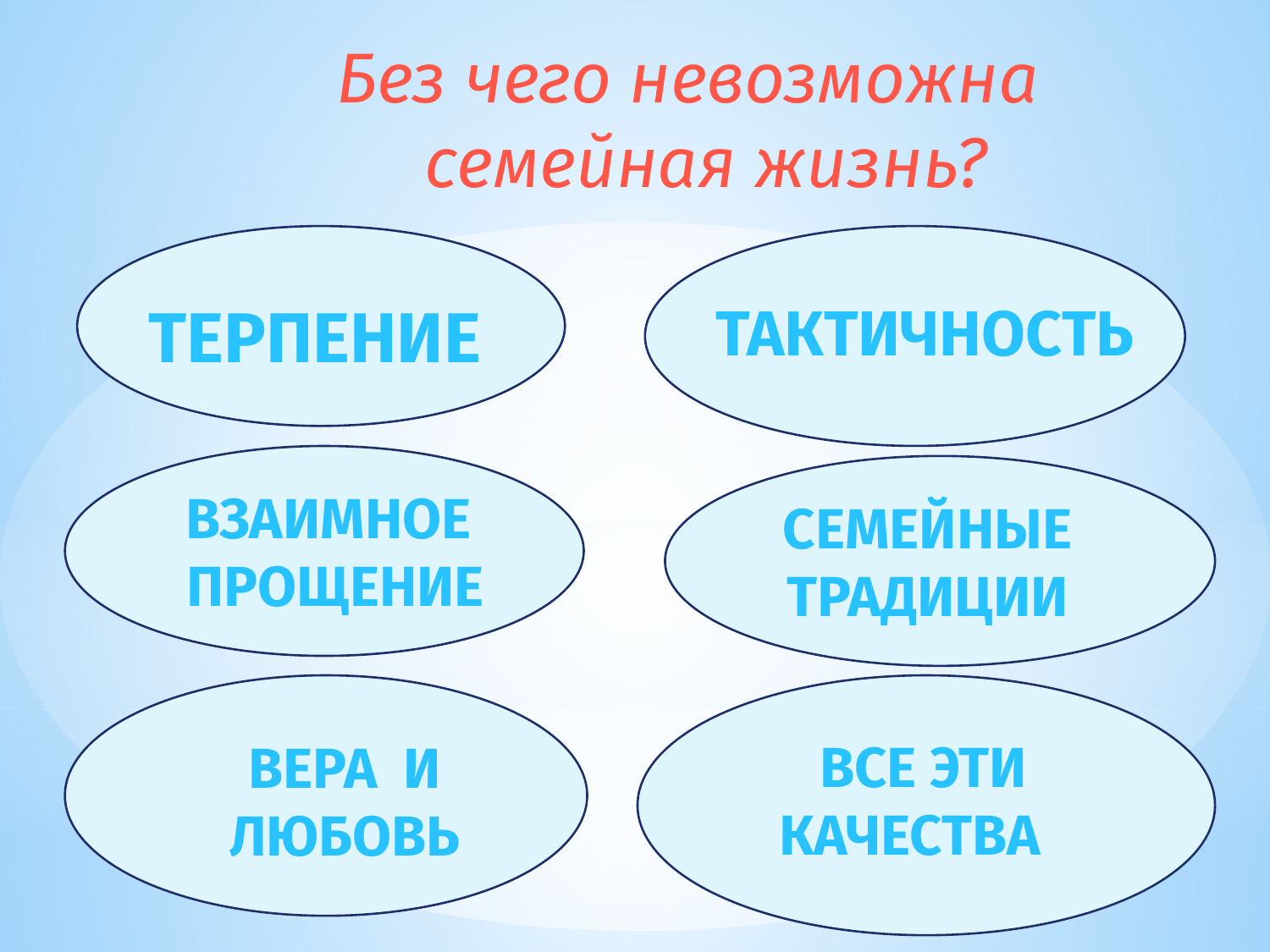

Без чего невозможна
 семейная жизнь?

ТЕРПЕНИЕ
ТАКТИЧНОСТЬ

ВЗАИМНОЕ
ПРОЩЕНИЕ
СЕМЕЙНЫЕ ТРАДИЦИИ

ВСЕ ЭТИ
КАЧЕСТВА
ВЕРА  И ЛЮБОВЬ